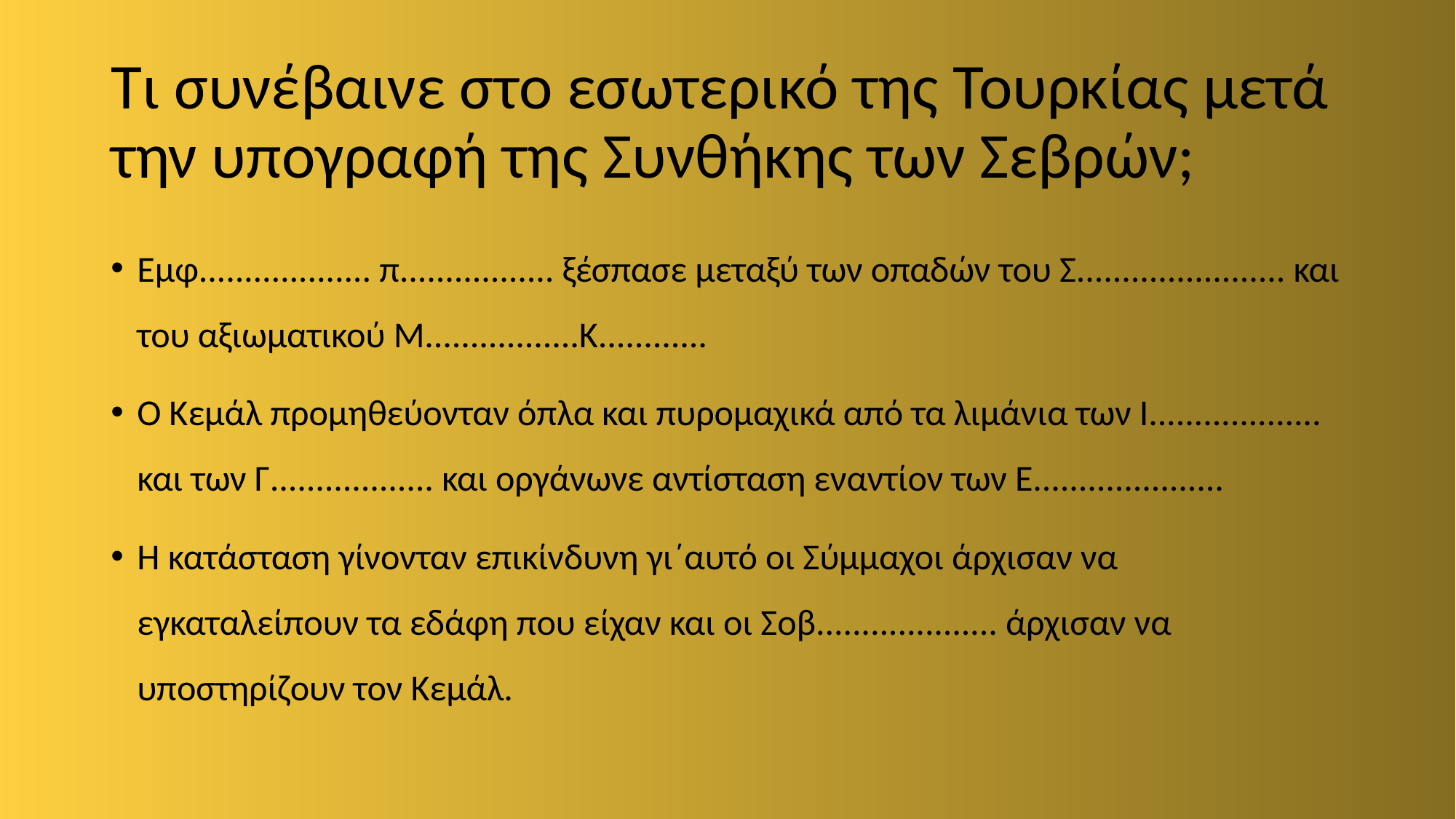

# Τι συνέβαινε στο εσωτερικό της Τουρκίας μετά την υπογραφή της Συνθήκης των Σεβρών;
Εμφ................... π................. ξέσπασε μεταξύ των οπαδών του Σ....................... και του αξιωματικού Μ.................Κ............
Ο Κεμάλ προμηθεύονταν όπλα και πυρομαχικά από τα λιμάνια των Ι................... και των Γ.................. και οργάνωνε αντίσταση εναντίον των Ε.....................
Η κατάσταση γίνονταν επικίνδυνη γι΄αυτό οι Σύμμαχοι άρχισαν να εγκαταλείπουν τα εδάφη που είχαν και οι Σοβ.................... άρχισαν να υποστηρίζουν τον Κεμάλ.